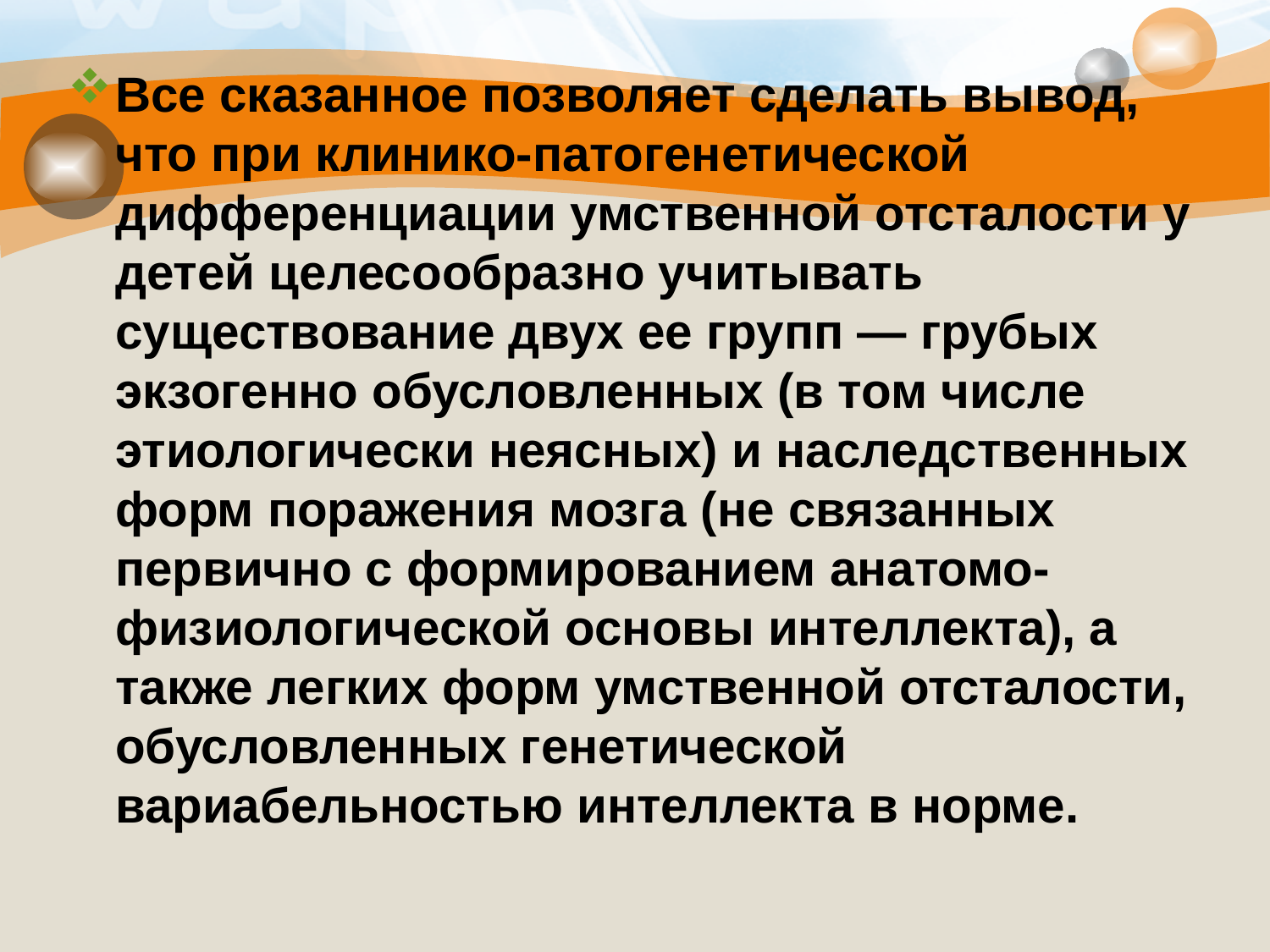

Все сказанное позволяет сделать вывод, что при клинико-патогенетической дифференциации умственной отсталости у детей целесообразно учитывать существование двух ее групп — грубых экзогенно обусловленных (в том числе этиологически неясных) и наследственных форм поражения мозга (не связанных первично с формированием анатомо-физиологической основы интеллекта), а также легких форм умственной отсталости, обусловленных генетической вариабельностью интеллекта в норме.
#